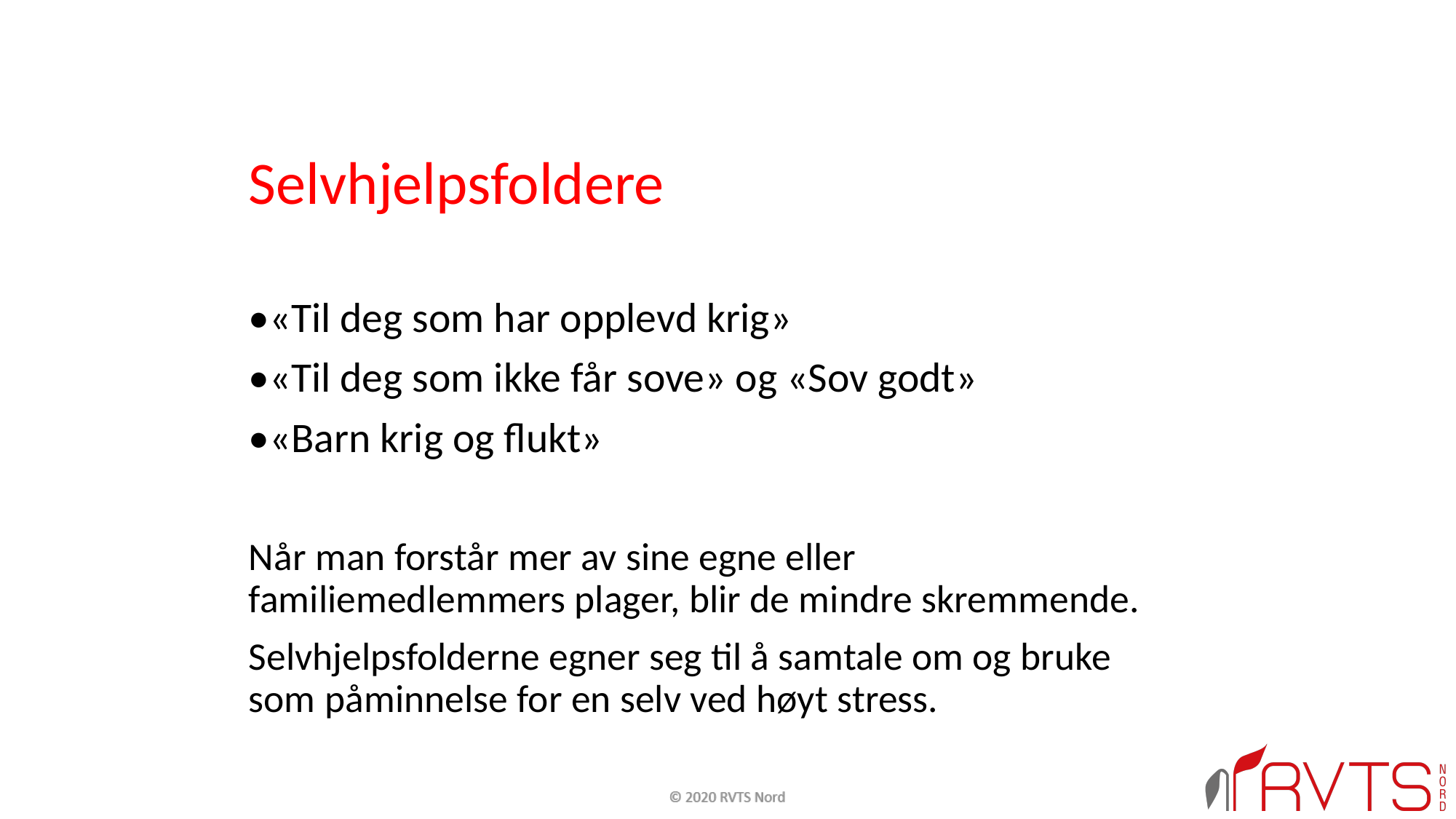

Selvhjelpsfoldere

•«Til deg som har opplevd krig»
•«Til deg som ikke får sove» og «Sov godt»
•«Barn krig og flukt»

Når man forstår mer av sine egne eller familiemedlemmers plager, blir de mindre skremmende.
Selvhjelpsfolderne egner seg til å samtale om og bruke som påminnelse for en selv ved høyt stress.